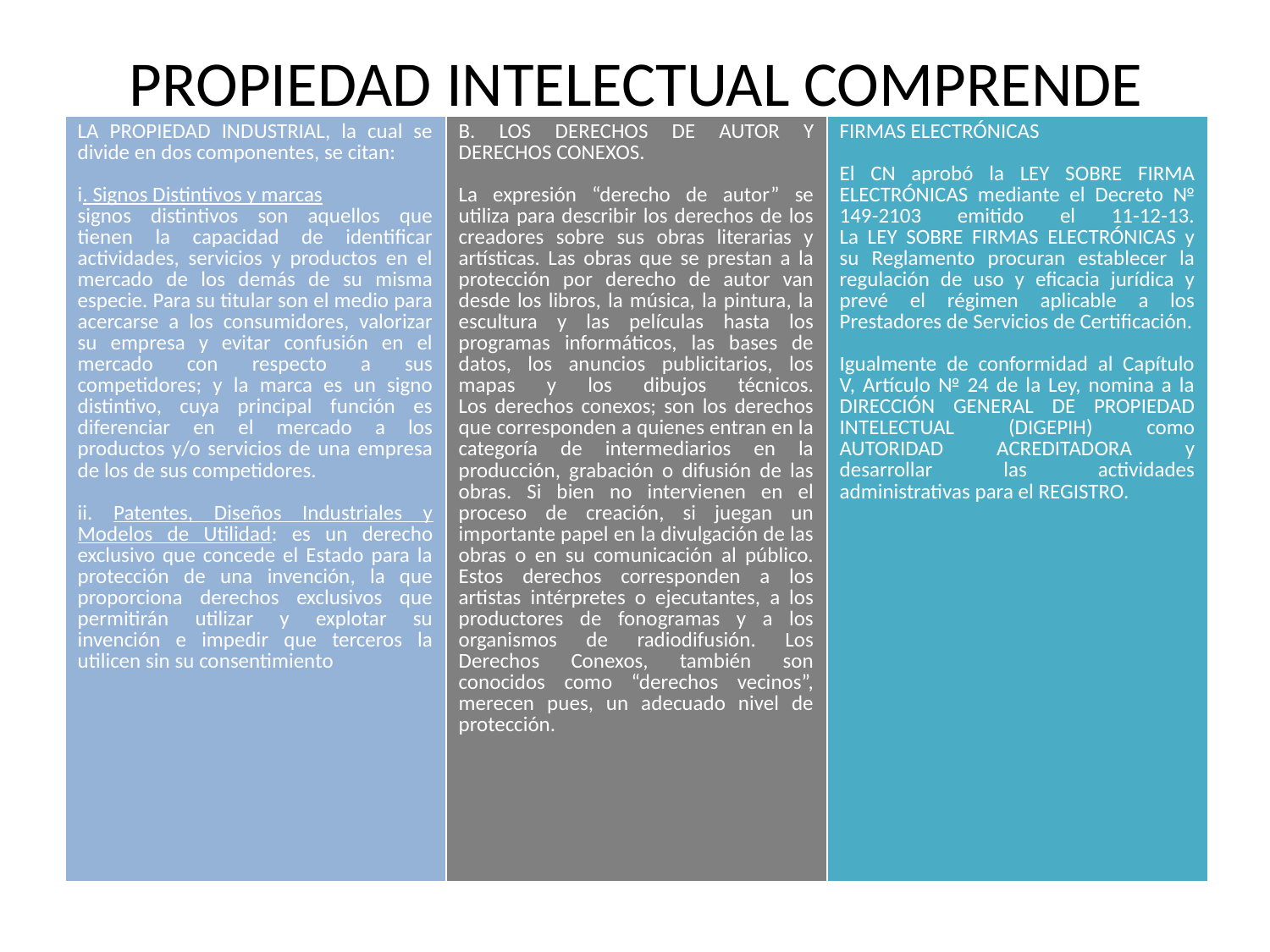

# PROPIEDAD INTELECTUAL COMPRENDE
| LA PROPIEDAD INDUSTRIAL, la cual se divide en dos componentes, se citan: i. Signos Distintivos y marcas signos distintivos son aquellos que tienen la capacidad de identificar actividades, servicios y productos en el mercado de los demás de su misma especie. Para su titular son el medio para acercarse a los consumidores, valorizar su empresa y evitar confusión en el mercado con respecto a sus competidores; y la marca es un signo distintivo, cuya principal función es diferenciar en el mercado a los productos y/o servicios de una empresa de los de sus competidores. ii. Patentes, Diseños Industriales y Modelos de Utilidad: es un derecho exclusivo que concede el Estado para la protección de una invención, la que proporciona derechos exclusivos que permitirán utilizar y explotar su invención e impedir que terceros la utilicen sin su consentimiento | B. LOS DERECHOS DE AUTOR Y DERECHOS CONEXOS. La expresión “derecho de autor” se utiliza para describir los derechos de los creadores sobre sus obras literarias y artísticas. Las obras que se prestan a la protección por derecho de autor van desde los libros, la música, la pintura, la escultura y las películas hasta los programas informáticos, las bases de datos, los anuncios publicitarios, los mapas y los dibujos técnicos. Los derechos conexos; son los derechos que corresponden a quienes entran en la categoría de intermediarios en la producción, grabación o difusión de las obras. Si bien no intervienen en el proceso de creación, si juegan un importante papel en la divulgación de las obras o en su comunicación al público. Estos derechos corresponden a los artistas intérpretes o ejecutantes, a los productores de fonogramas y a los organismos de radiodifusión. Los Derechos Conexos, también son conocidos como “derechos vecinos”, merecen pues, un adecuado nivel de protección. | FIRMAS ELECTRÓNICAS El CN aprobó la LEY SOBRE FIRMA ELECTRÓNICAS mediante el Decreto № 149-2103 emitido el 11-12-13. La LEY SOBRE FIRMAS ELECTRÓNICAS y su Reglamento procuran establecer la regulación de uso y eficacia jurídica y prevé el régimen aplicable a los Prestadores de Servicios de Certificación. Igualmente de conformidad al Capítulo V, Artículo № 24 de la Ley, nomina a la DIRECCIÓN GENERAL DE PROPIEDAD INTELECTUAL (DIGEPIH) como AUTORIDAD ACREDITADORA y desarrollar las actividades administrativas para el REGISTRO. |
| --- | --- | --- |